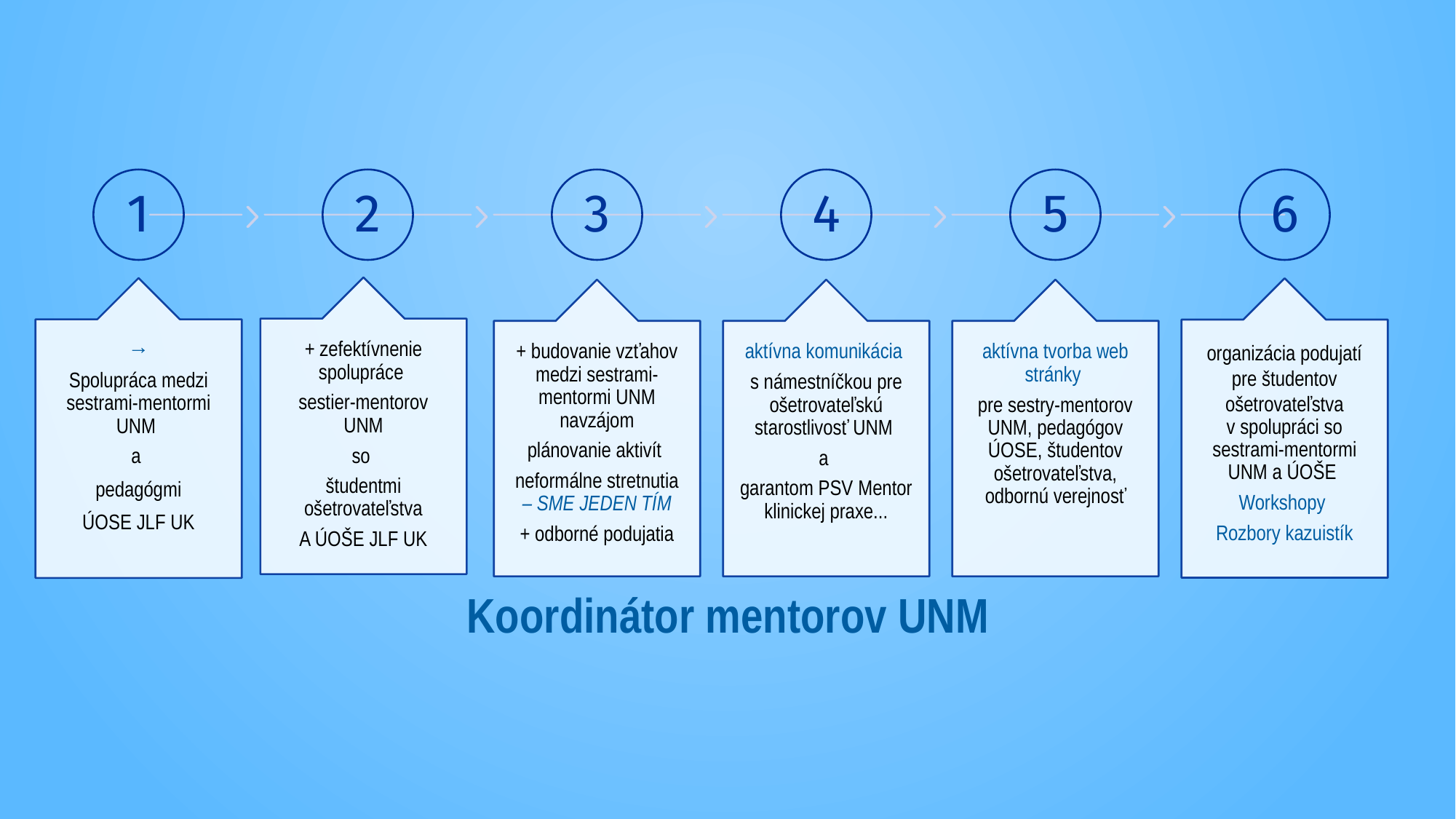

1
 →
Spolupráca medzi sestrami-mentormi UNM
a
pedagógmi
ÚOSE JLF UK
2
+ zefektívnenie spolupráce
sestier-mentorov UNM
so
študentmi ošetrovateľstva
A ÚOŠE JLF UK
3
+ budovanie vzťahov medzi sestrami-mentormi UNM navzájom
plánovanie aktivít
neformálne stretnutia – SME JEDEN TÍM
+ odborné podujatia
4
aktívna komunikácia
s námestníčkou pre ošetrovateľskú starostlivosť UNM
a
garantom PSV Mentor klinickej praxe...
5
aktívna tvorba web stránky
pre sestry-mentorov UNM, pedagógov ÚOSE, študentov ošetrovateľstva, odbornú verejnosť

6
organizácia podujatí pre študentov ošetrovateľstva
v spolupráci so sestrami-mentormi UNM a ÚOŠE
Workshopy
Rozbory kazuistík

# Koordinátor mentorov UNM